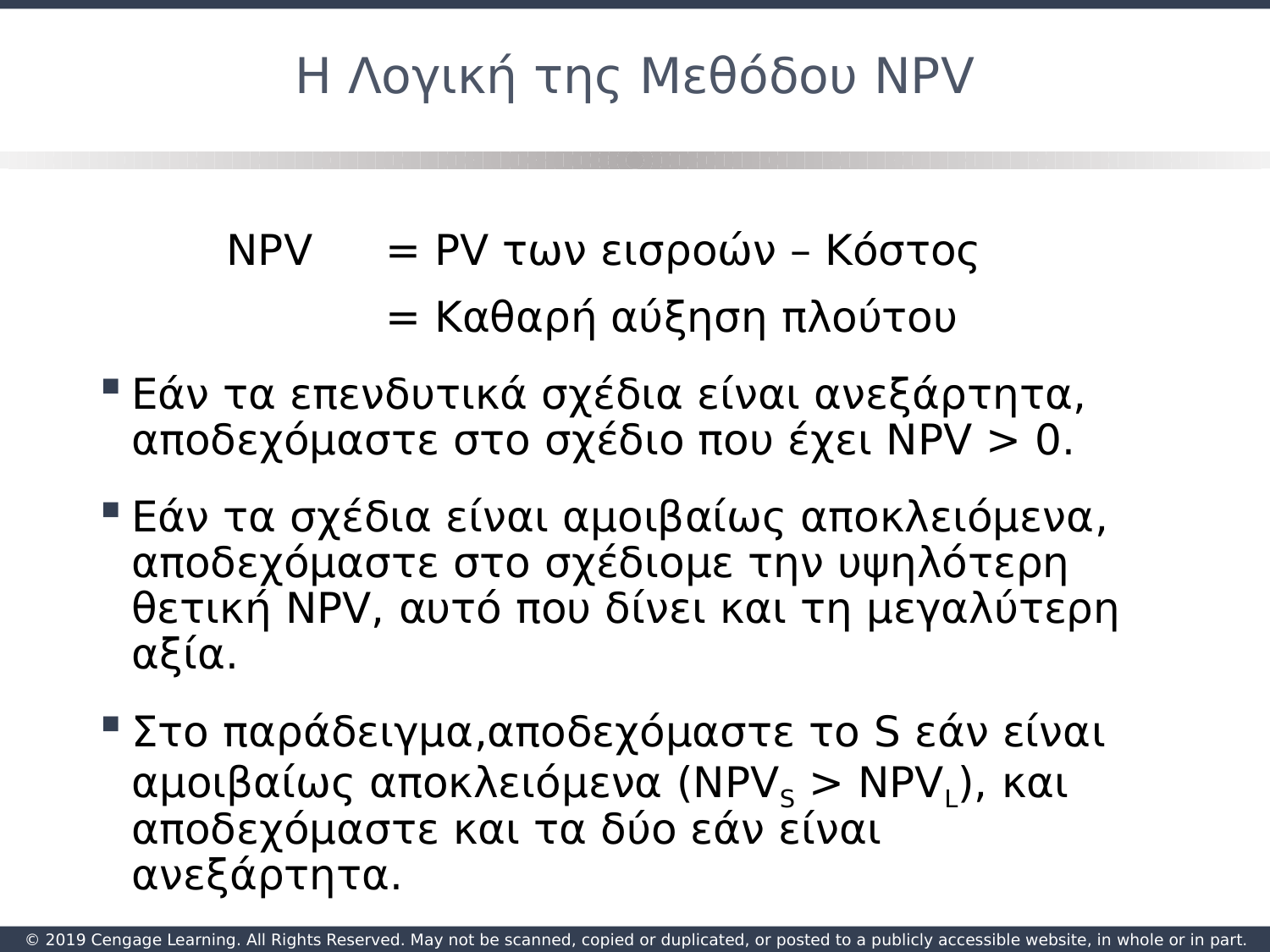

# Η Λογική της Μεθόδου NPV
	       NPV	= PV των εισροών – Κόστος
			= Καθαρή αύξηση πλούτου
Εάν τα επενδυτικά σχέδια είναι ανεξάρτητα, αποδεχόμαστε στο σχέδιο που έχει NPV > 0.
Εάν τα σχέδια είναι αμοιβαίως αποκλειόμενα, αποδεχόμαστε στο σχέδιομε την υψηλότερη θετική NPV, αυτό που δίνει και τη μεγαλύτερη αξία.
Στο παράδειγμα,αποδεχόμαστε το S εάν είναι αμοιβαίως αποκλειόμενα (NPVS > NPVL), και αποδεχόμαστε και τα δύο εάν είναι ανεξάρτητα.